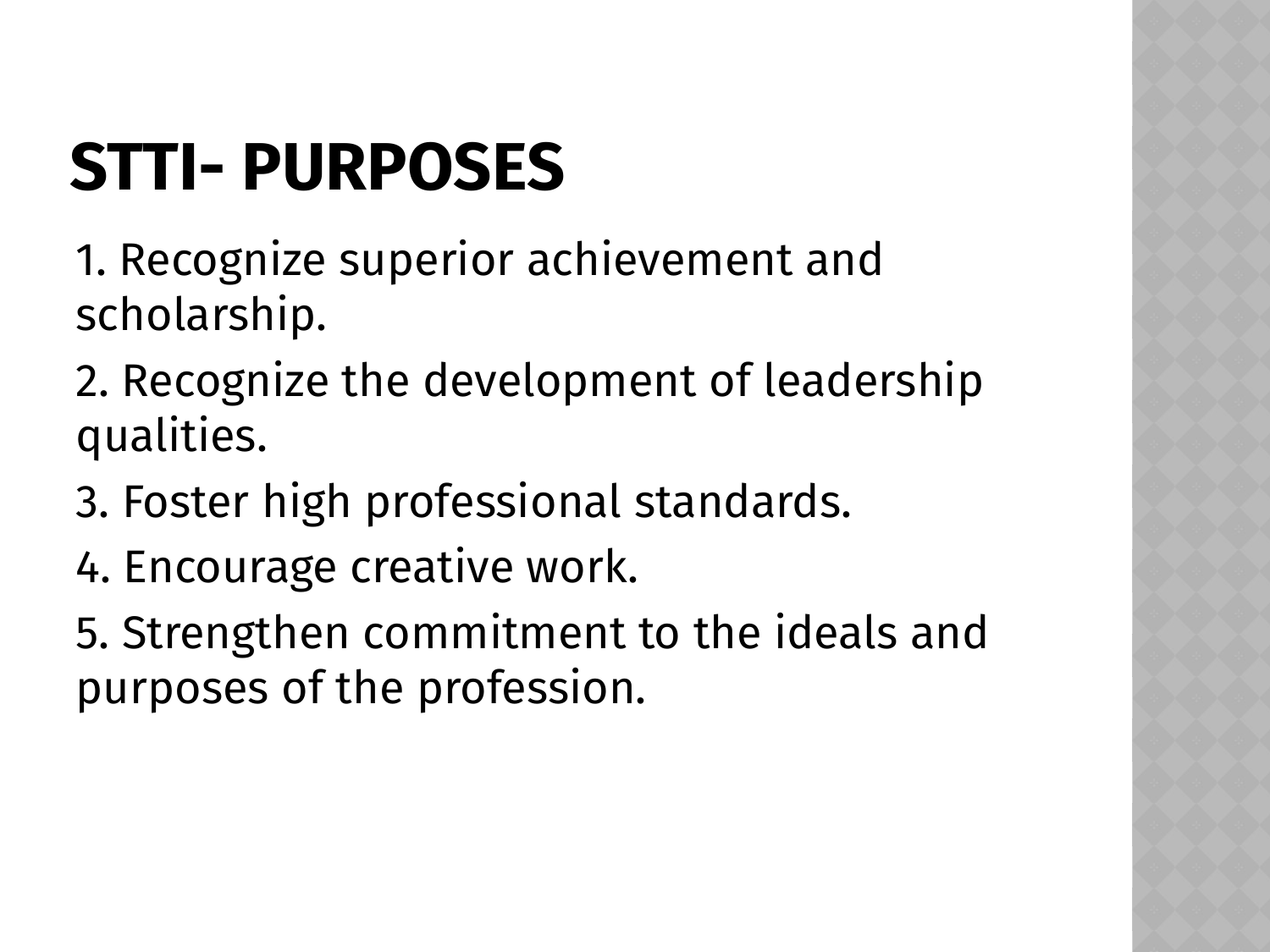

# STTI- purposes
1. Recognize superior achievement and scholarship.
2. Recognize the development of leadership qualities.
3. Foster high professional standards.
4. Encourage creative work.
5. Strengthen commitment to the ideals and purposes of the profession.